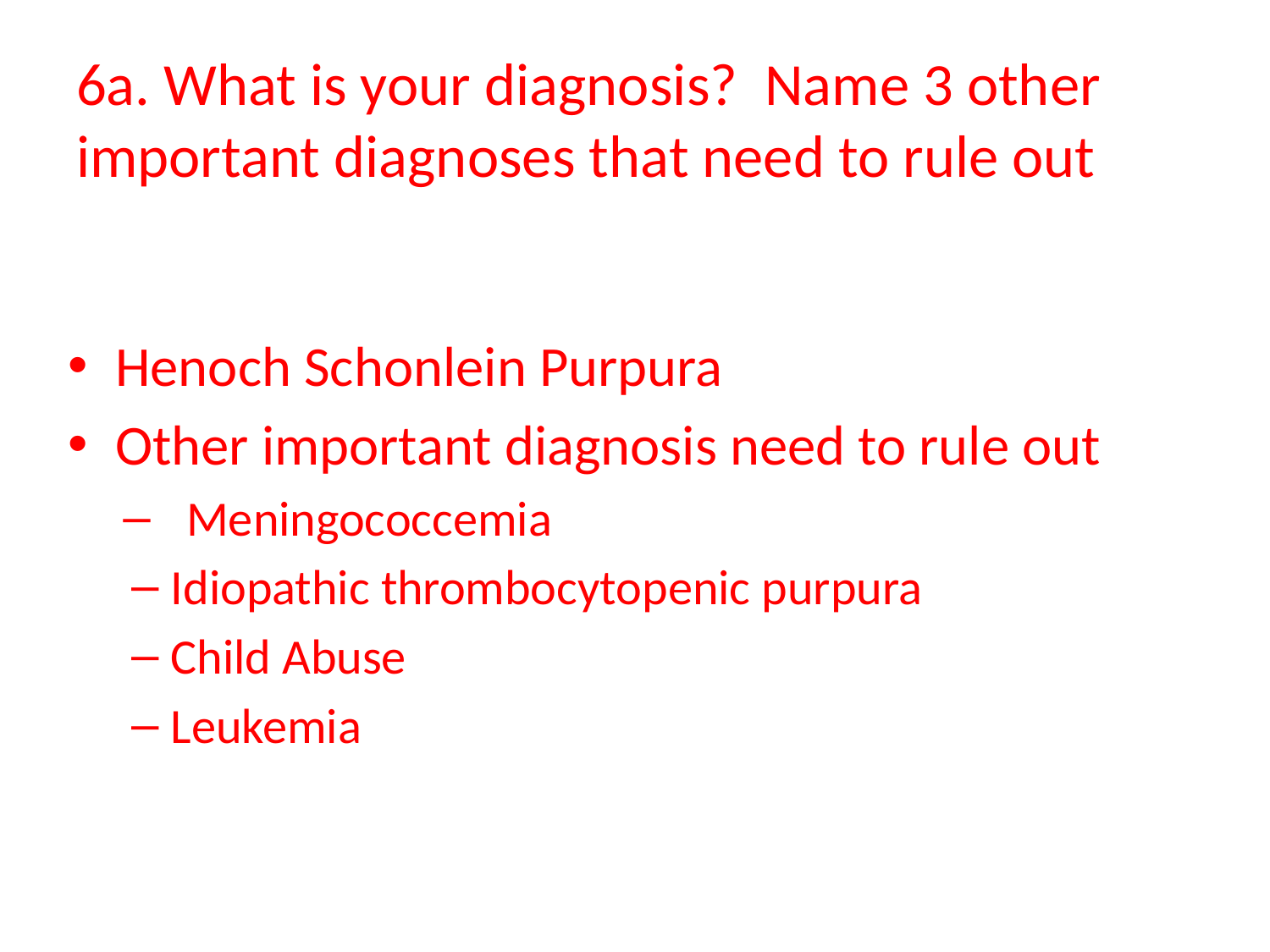

# 6a. What is your diagnosis?  Name 3 other important diagnoses that need to rule out
Henoch Schonlein Purpura
Other important diagnosis need to rule out
Meningococcemia
Idiopathic thrombocytopenic purpura
Child Abuse
Leukemia